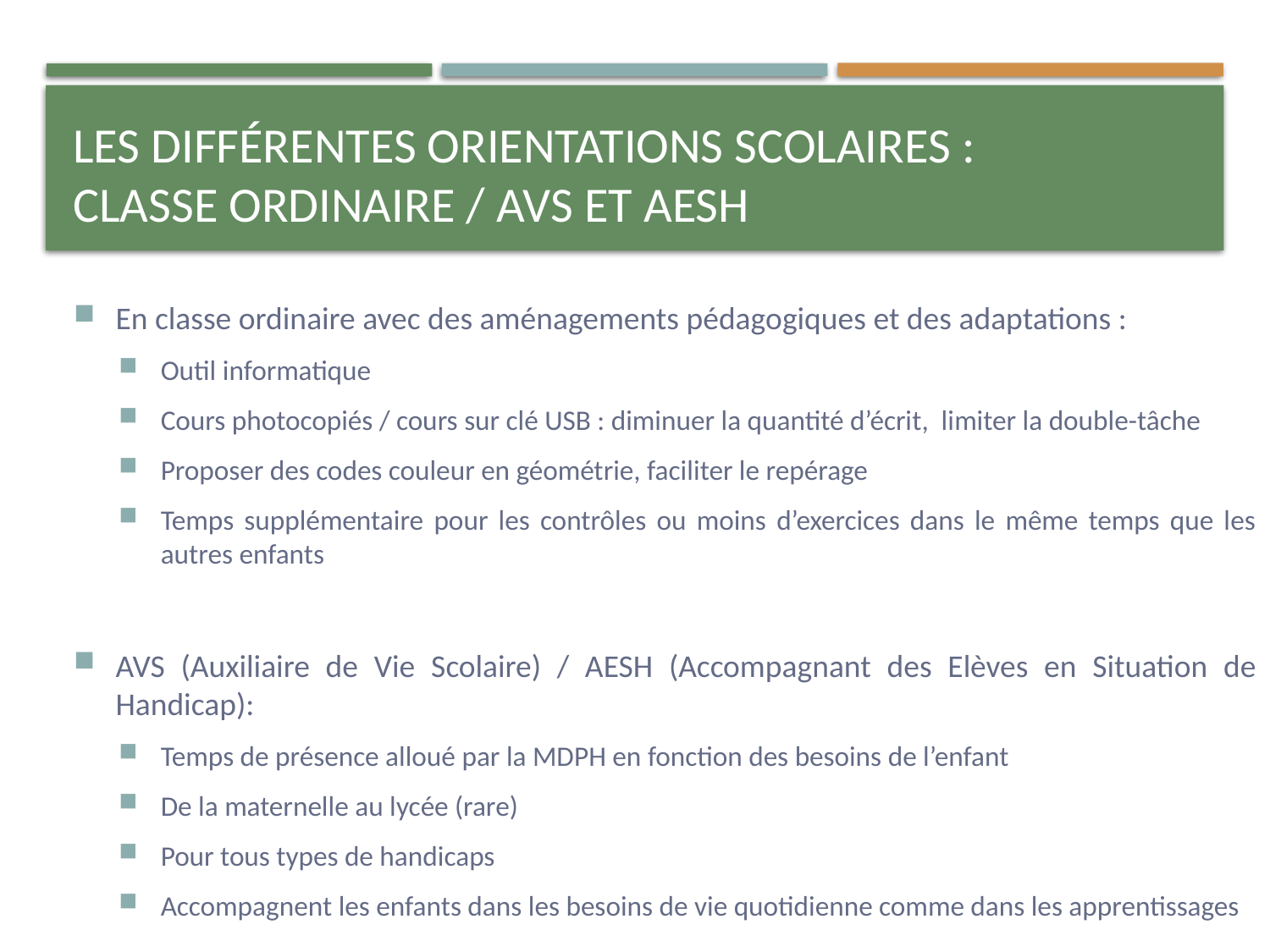

# Les différentes orientations scolaires : classe ordinaire / AVS et AESH
En classe ordinaire avec des aménagements pédagogiques et des adaptations :
Outil informatique
Cours photocopiés / cours sur clé USB : diminuer la quantité d’écrit,  limiter la double-tâche
Proposer des codes couleur en géométrie, faciliter le repérage
Temps supplémentaire pour les contrôles ou moins d’exercices dans le même temps que les autres enfants

AVS (Auxiliaire de Vie Scolaire) / AESH (Accompagnant des Elèves en Situation de Handicap):
Temps de présence alloué par la MDPH en fonction des besoins de l’enfant
De la maternelle au lycée (rare)
Pour tous types de handicaps
Accompagnent les enfants dans les besoins de vie quotidienne comme dans les apprentissages